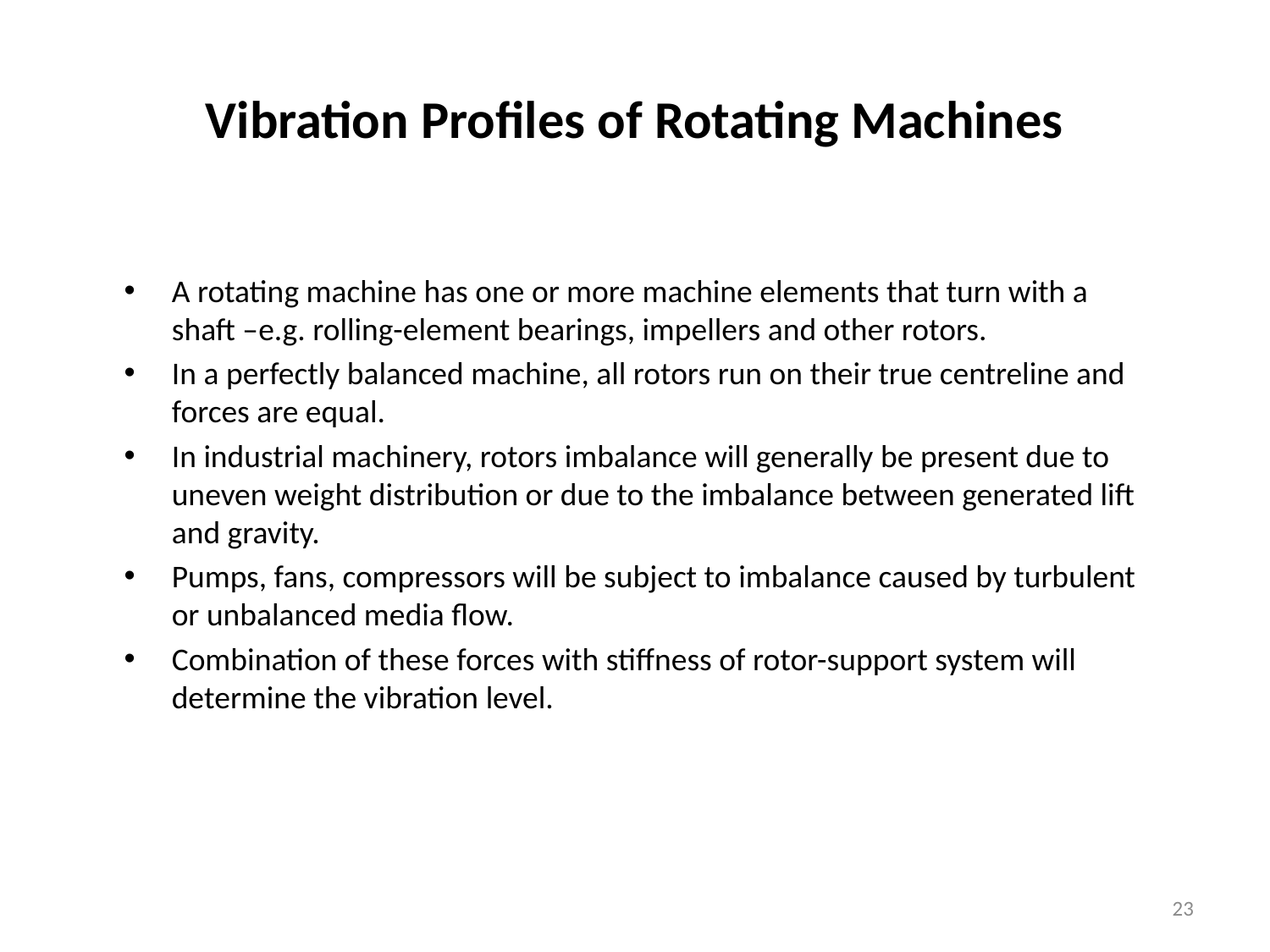

# Vibration Profiles of Rotating Machines
A rotating machine has one or more machine elements that turn with a shaft –e.g. rolling-element bearings, impellers and other rotors.
In a perfectly balanced machine, all rotors run on their true centreline and forces are equal.
In industrial machinery, rotors imbalance will generally be present due to uneven weight distribution or due to the imbalance between generated lift and gravity.
Pumps, fans, compressors will be subject to imbalance caused by turbulent or unbalanced media flow.
Combination of these forces with stiffness of rotor-support system will determine the vibration level.

23